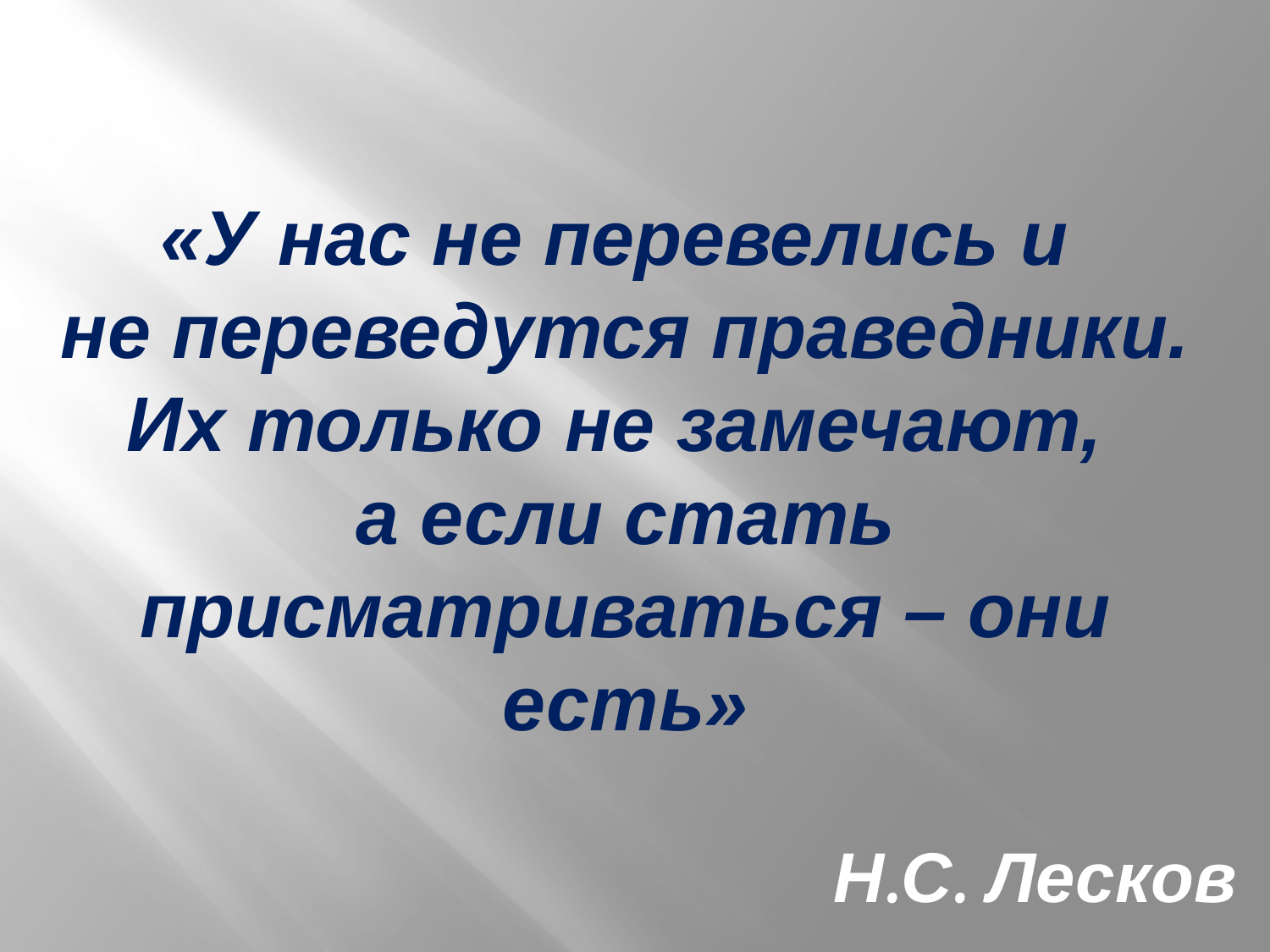

# «У нас не перевелись и не переведутся праведники. Их только не замечают, а если стать присматриваться – они есть»
Н.С. Лесков